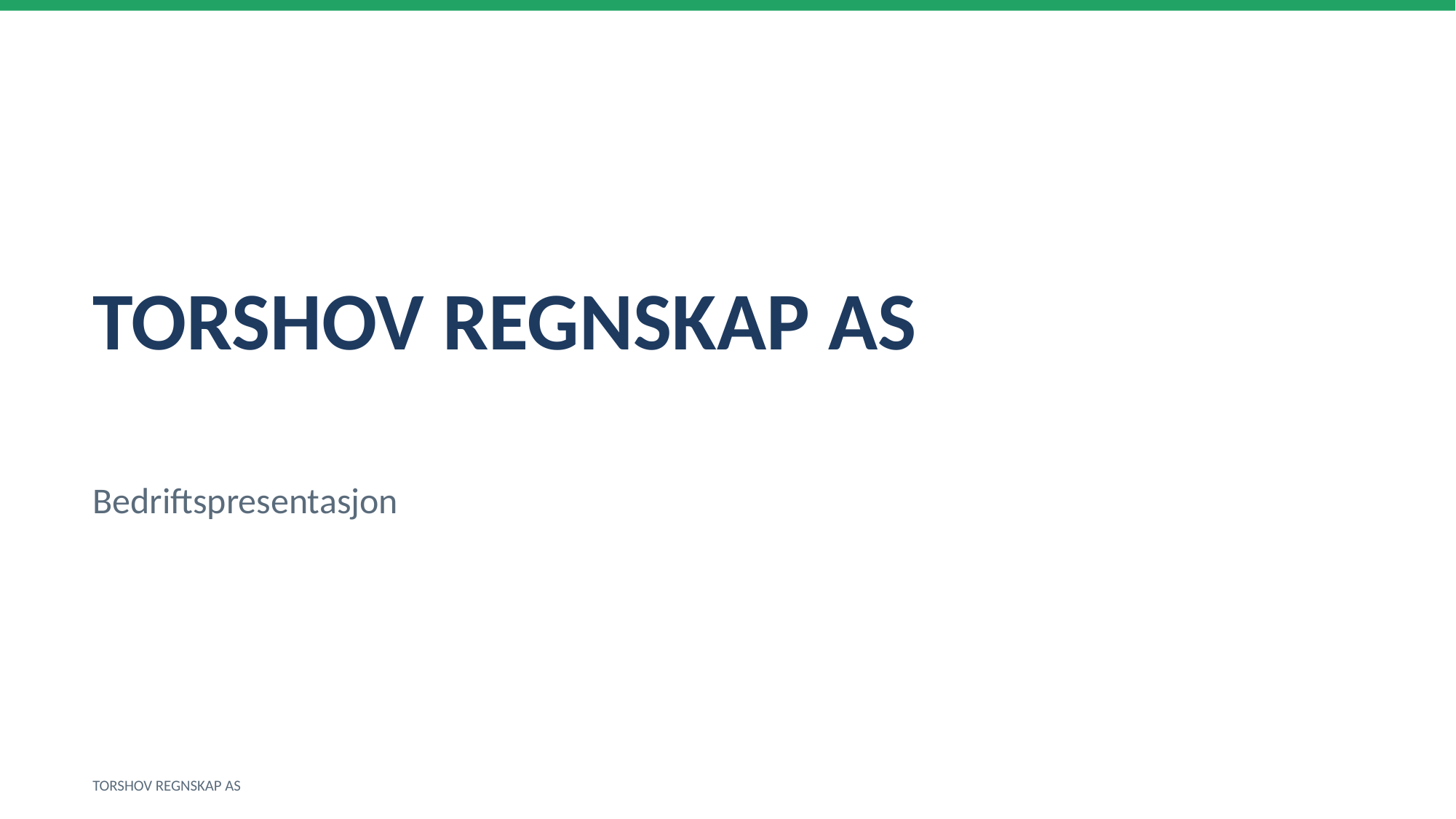

TORSHOV REGNSKAP AS
Bedriftspresentasjon
TORSHOV REGNSKAP AS